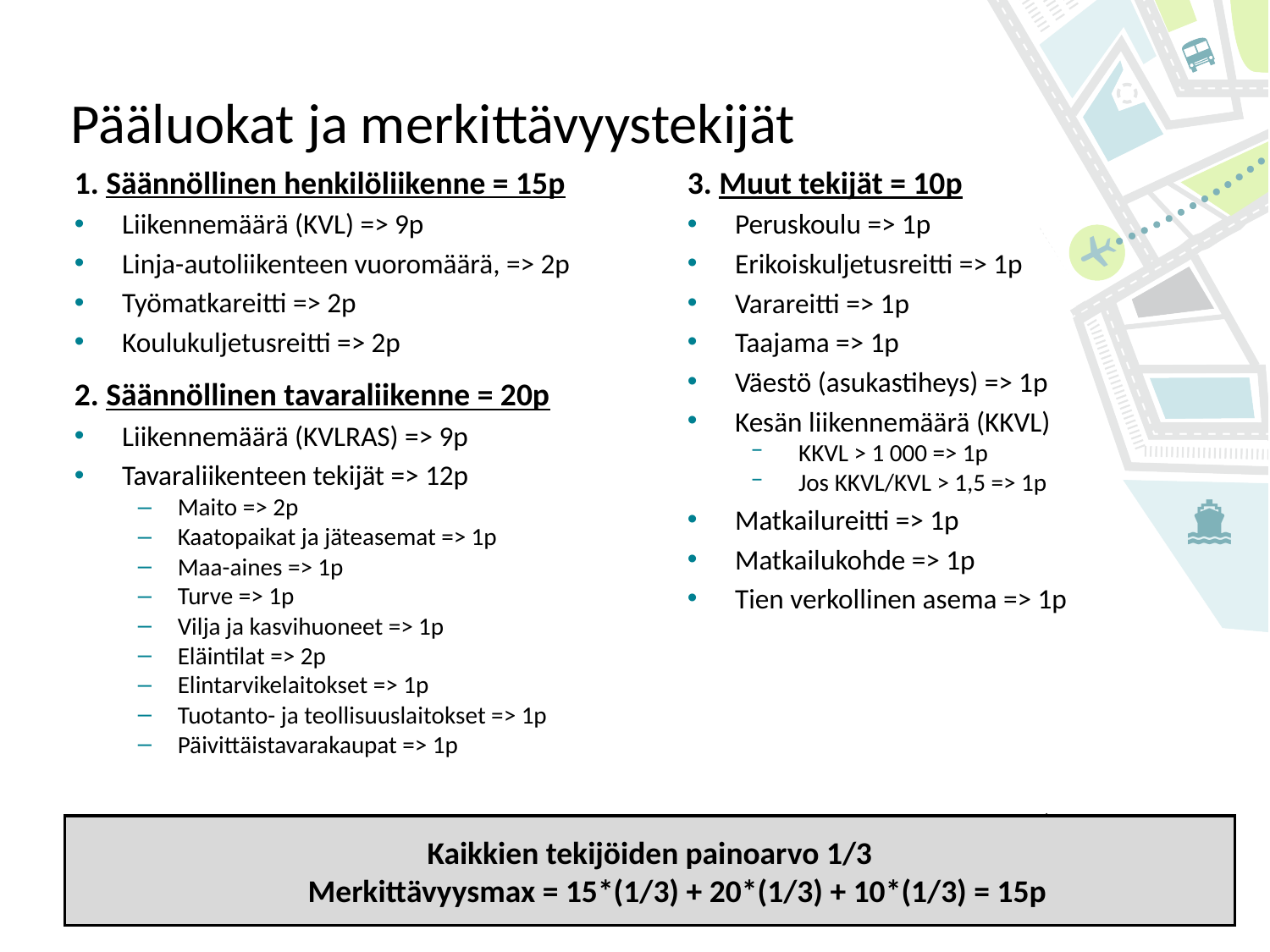

Pääluokat ja merkittävyystekijät
1. Säännöllinen henkilöliikenne = 15p
Liikennemäärä (KVL) => 9p
Linja-autoliikenteen vuoromäärä, => 2p
Työmatkareitti => 2p
Koulukuljetusreitti => 2p

2. Säännöllinen tavaraliikenne = 20p
Liikennemäärä (KVLRAS) => 9p
Tavaraliikenteen tekijät => 12p
Maito => 2p
Kaatopaikat ja jäteasemat => 1p
Maa-aines => 1p
Turve => 1p
Vilja ja kasvihuoneet => 1p
Eläintilat => 2p
Elintarvikelaitokset => 1p
Tuotanto- ja teollisuuslaitokset => 1p
Päivittäistavarakaupat => 1p
3. Muut tekijät = 10p
Peruskoulu => 1p
Erikoiskuljetusreitti => 1p
Varareitti => 1p
Taajama => 1p
Väestö (asukastiheys) => 1p
Kesän liikennemäärä (KKVL)
KKVL > 1 000 => 1p
Jos KKVL/KVL > 1,5 => 1p
Matkailureitti => 1p
Matkailukohde => 1p
Tien verkollinen asema => 1p
Kaikkien tekijöiden painoarvo 1/3
 Merkittävyysmax = 15*(1/3) + 20*(1/3) + 10*(1/3) = 15p
2.6.2021